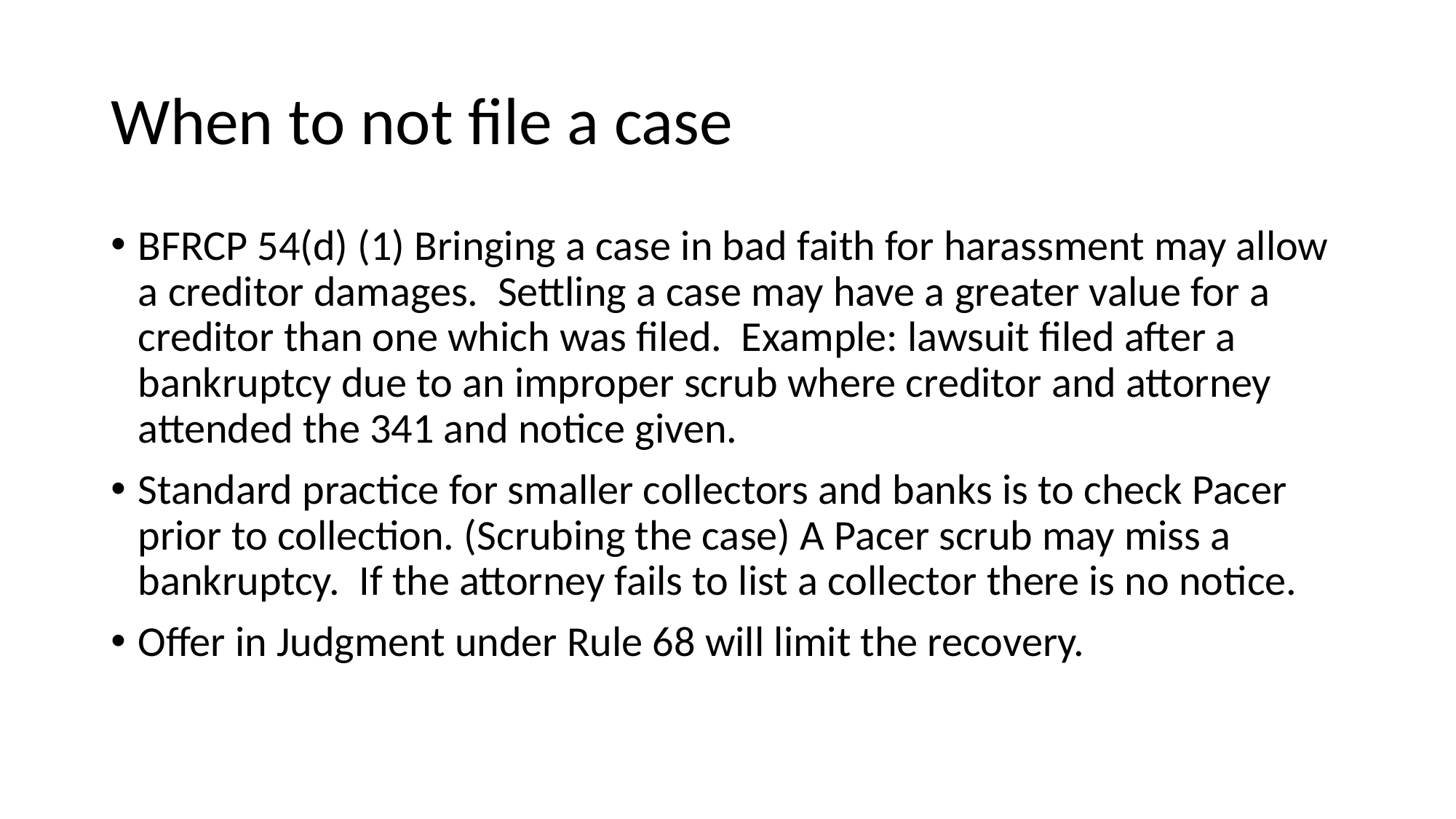

# When to not file a case
BFRCP 54(d) (1) Bringing a case in bad faith for harassment may allow a creditor damages.  Settling a case may have a greater value for a creditor than one which was filed.  Example: lawsuit filed after a bankruptcy due to an improper scrub where creditor and attorney attended the 341 and notice given.
Standard practice for smaller collectors and banks is to check Pacer prior to collection. (Scrubing the case) A Pacer scrub may miss a bankruptcy.  If the attorney fails to list a collector there is no notice.
Offer in Judgment under Rule 68 will limit the recovery.